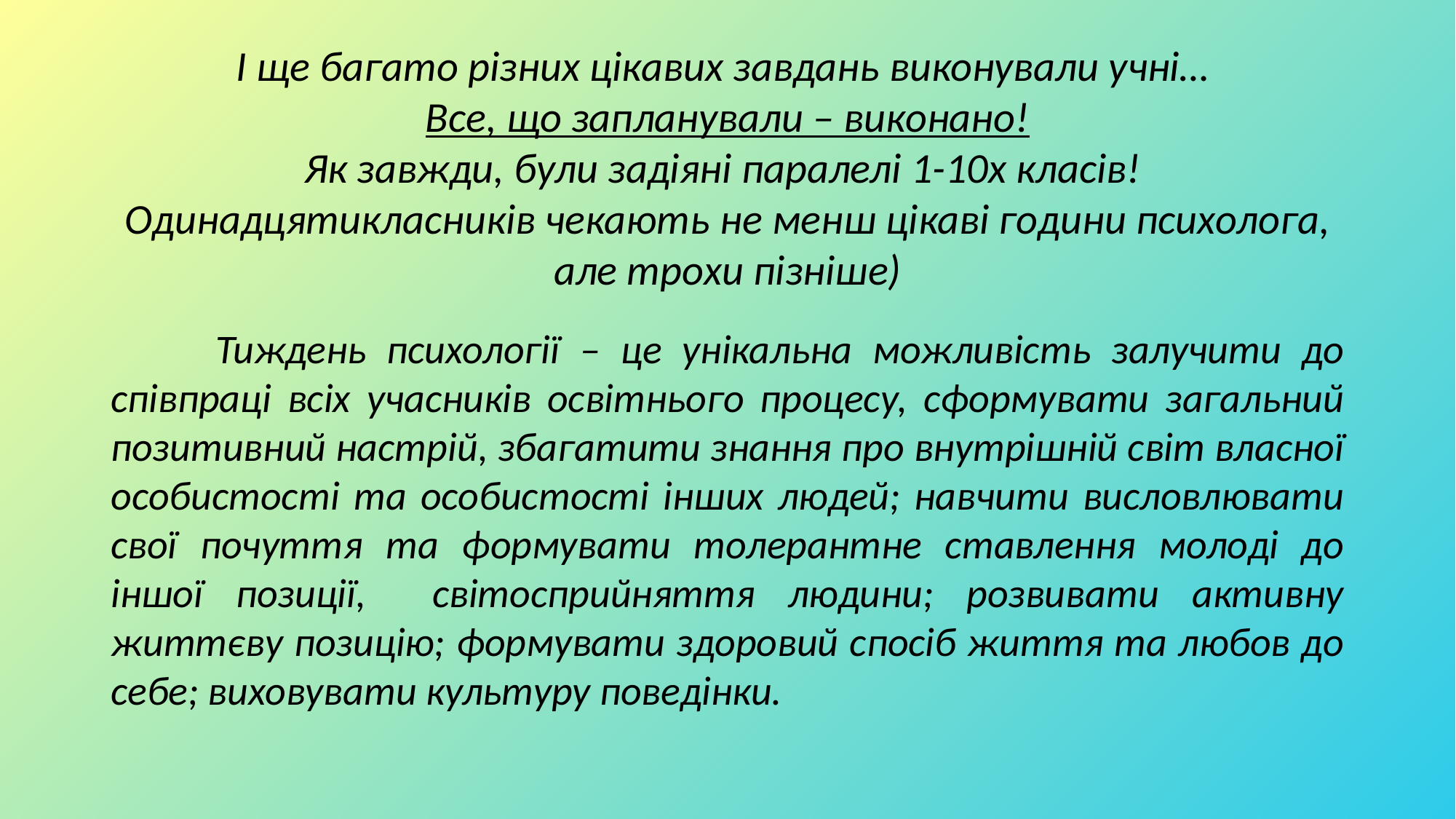

# І ще багато різних цікавих завдань виконували учні… Все, що запланували – виконано! Як завжди, були задіяні паралелі 1-10х класів! Одинадцятикласників чекають не менш цікаві години психолога, але трохи пізніше)
	Тиждень психології – це унікальна можливість залучити до співпраці всіх учасників освітнього процесу, сформувати загальний позитивний настрій, збагатити знання про внутрішній світ власної особистості та особистості інших людей; навчити висловлювати свої почуття та формувати толерантне ставлення молоді до іншої позиції,  світосприйняття людини; розвивати активну життєву позицію; формувати здоровий спосіб життя та любов до себе; виховувати культуру поведінки.